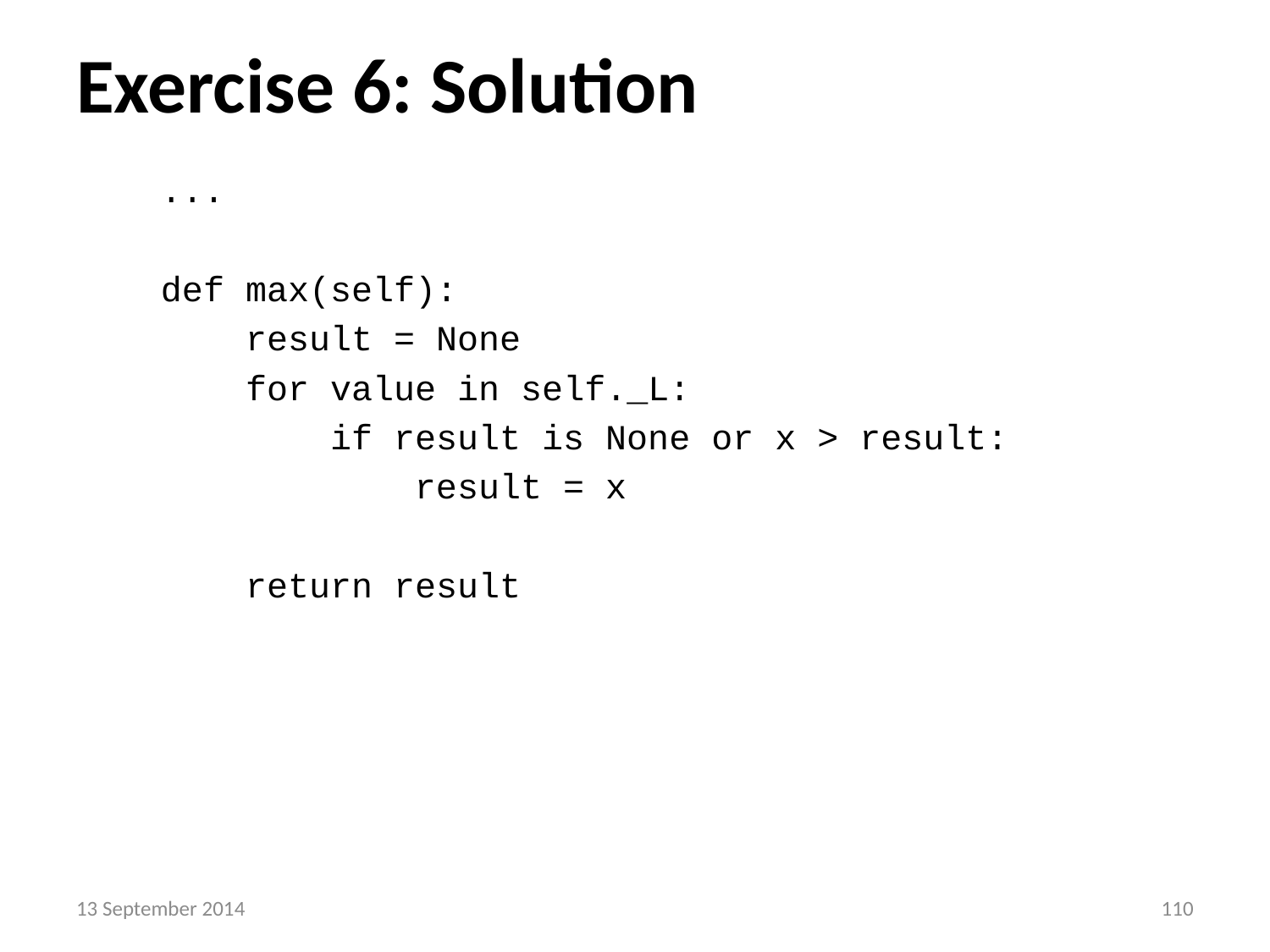

# Exercise 6: Solution
    ...

    def max(self):
        result = None
        for value in self._L:
            if result is None or x > result:
                result = x

        return result
13 September 2014
110